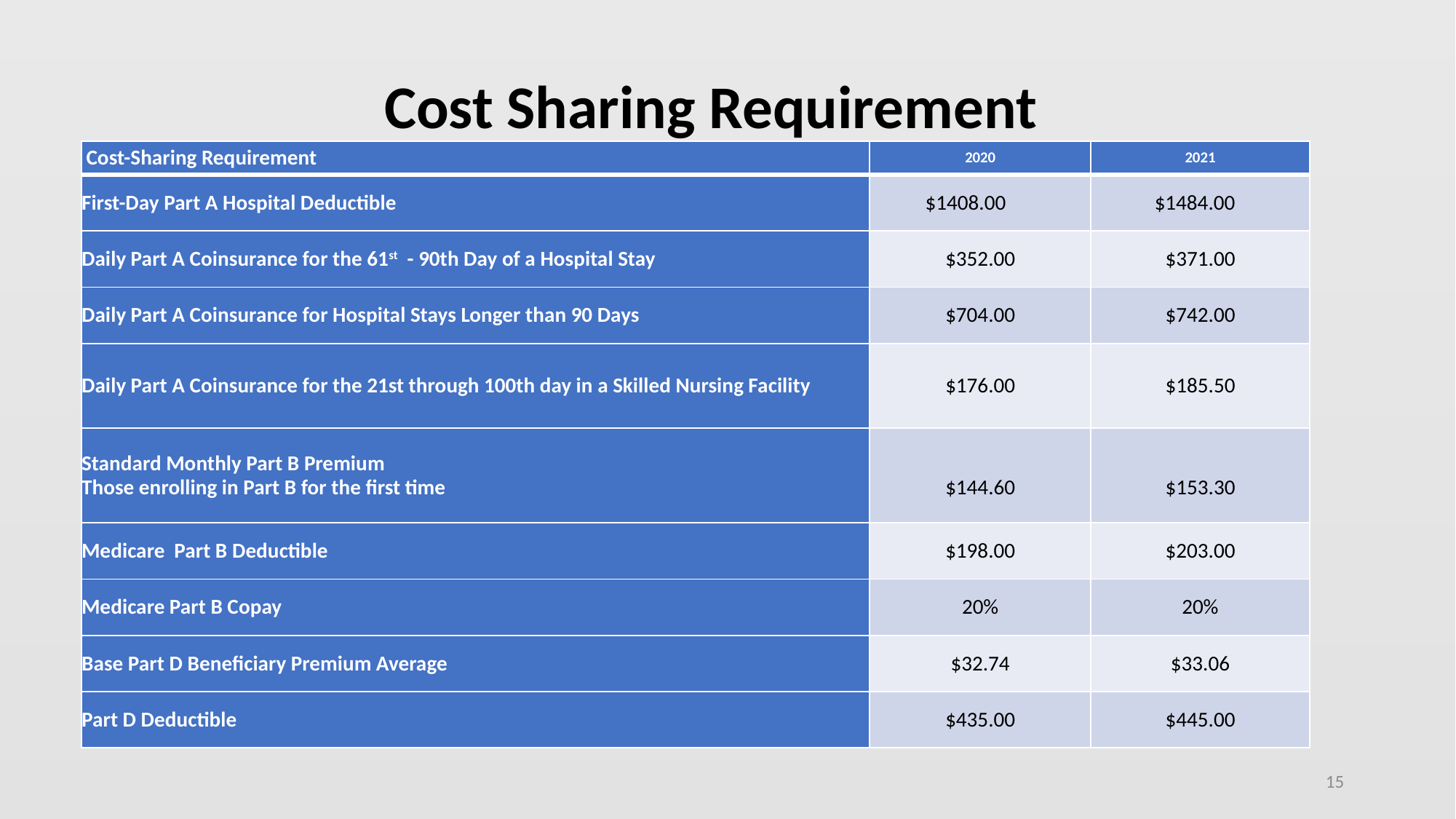

#
Cost Sharing Requirement
| Cost-Sharing Requirement | 2020 | 2021 |
| --- | --- | --- |
| First-Day Part A Hospital Deductible | $1408.00 | $1484.00 |
| Daily Part A Coinsurance for the 61st - 90th Day of a Hospital Stay | $352.00 | $371.00 |
| Daily Part A Coinsurance for Hospital Stays Longer than 90 Days | $704.00 | $742.00 |
| Daily Part A Coinsurance for the 21st through 100th day in a Skilled Nursing Facility | $176.00 | $185.50 |
| Standard Monthly Part B Premium Those enrolling in Part B for the first time | $144.60 | $153.30 |
| Medicare Part B Deductible | $198.00 | $203.00 |
| Medicare Part B Copay | 20% | 20% |
| Base Part D Beneficiary Premium Average | $32.74 | $33.06 |
| Part D Deductible | $435.00 | $445.00 |
15